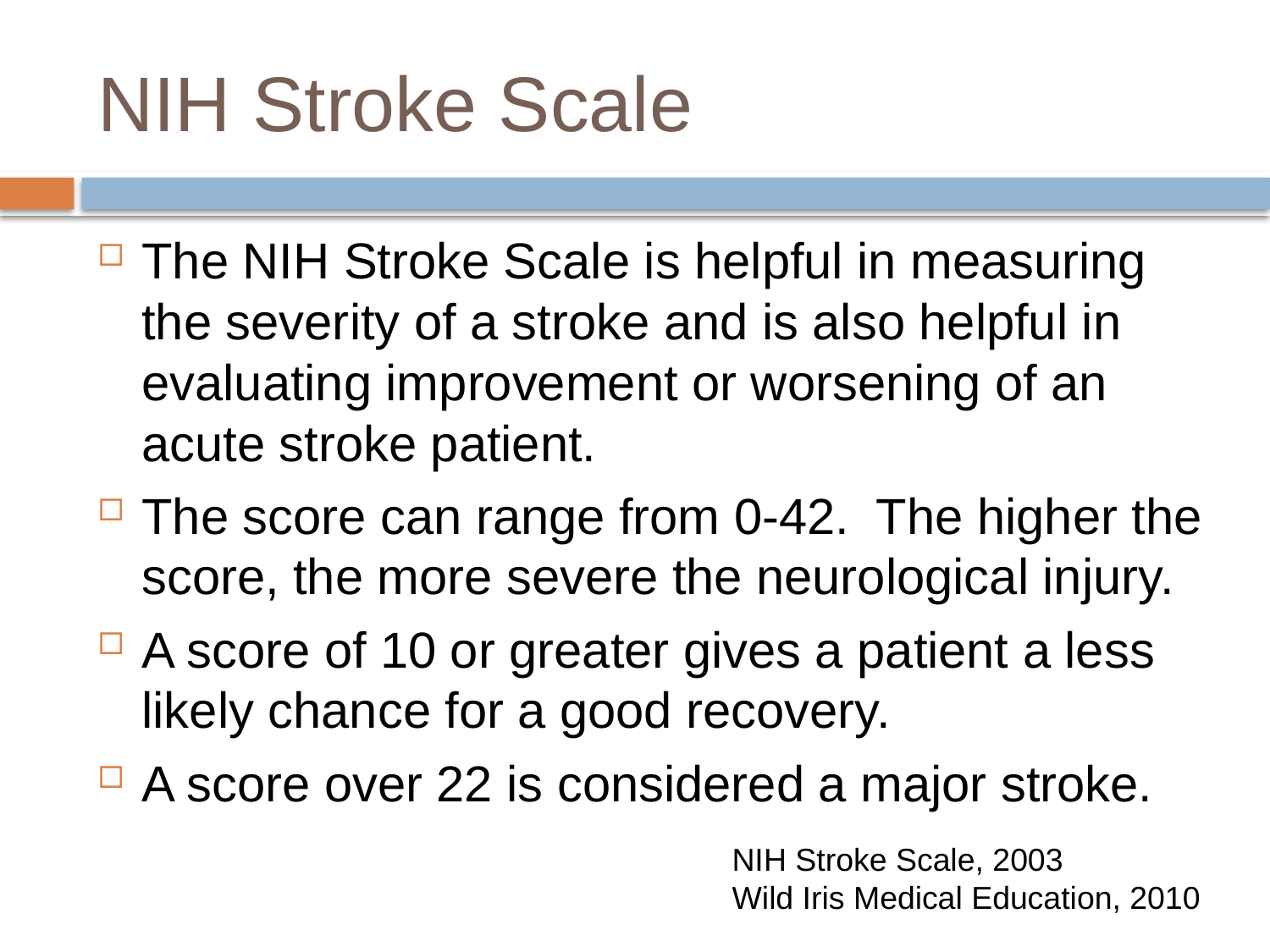

# NIH Stroke Scale
The NIH Stroke Scale is helpful in measuring the severity of a stroke and is also helpful in evaluating improvement or worsening of an acute stroke patient.
The score can range from 0-42.  The higher the score, the more severe the neurological injury.
A score of 10 or greater gives a patient a less likely chance for a good recovery.
A score over 22 is considered a major stroke.
NIH Stroke Scale, 2003
Wild Iris Medical Education, 2010